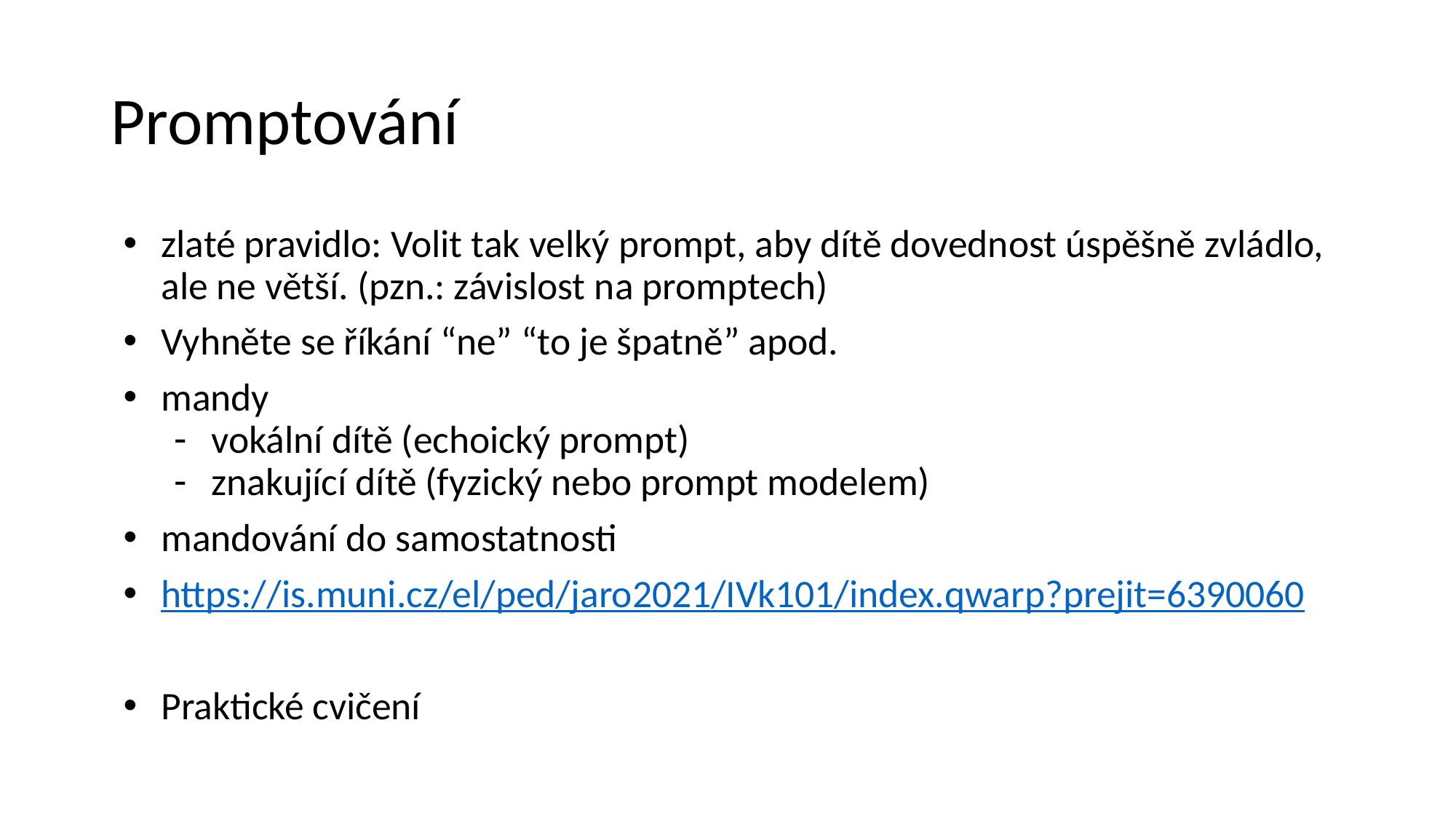

# Promptování
zlaté pravidlo: Volit tak velký prompt, aby dítě dovednost úspěšně zvládlo, ale ne větší. (pzn.: závislost na promptech)
Vyhněte se říkání “ne” “to je špatně” apod.
mandy
vokální dítě (echoický prompt)
znakující dítě (fyzický nebo prompt modelem)
mandování do samostatnosti
https://is.muni.cz/el/ped/jaro2021/IVk101/index.qwarp?prejit=6390060

Praktické cvičení